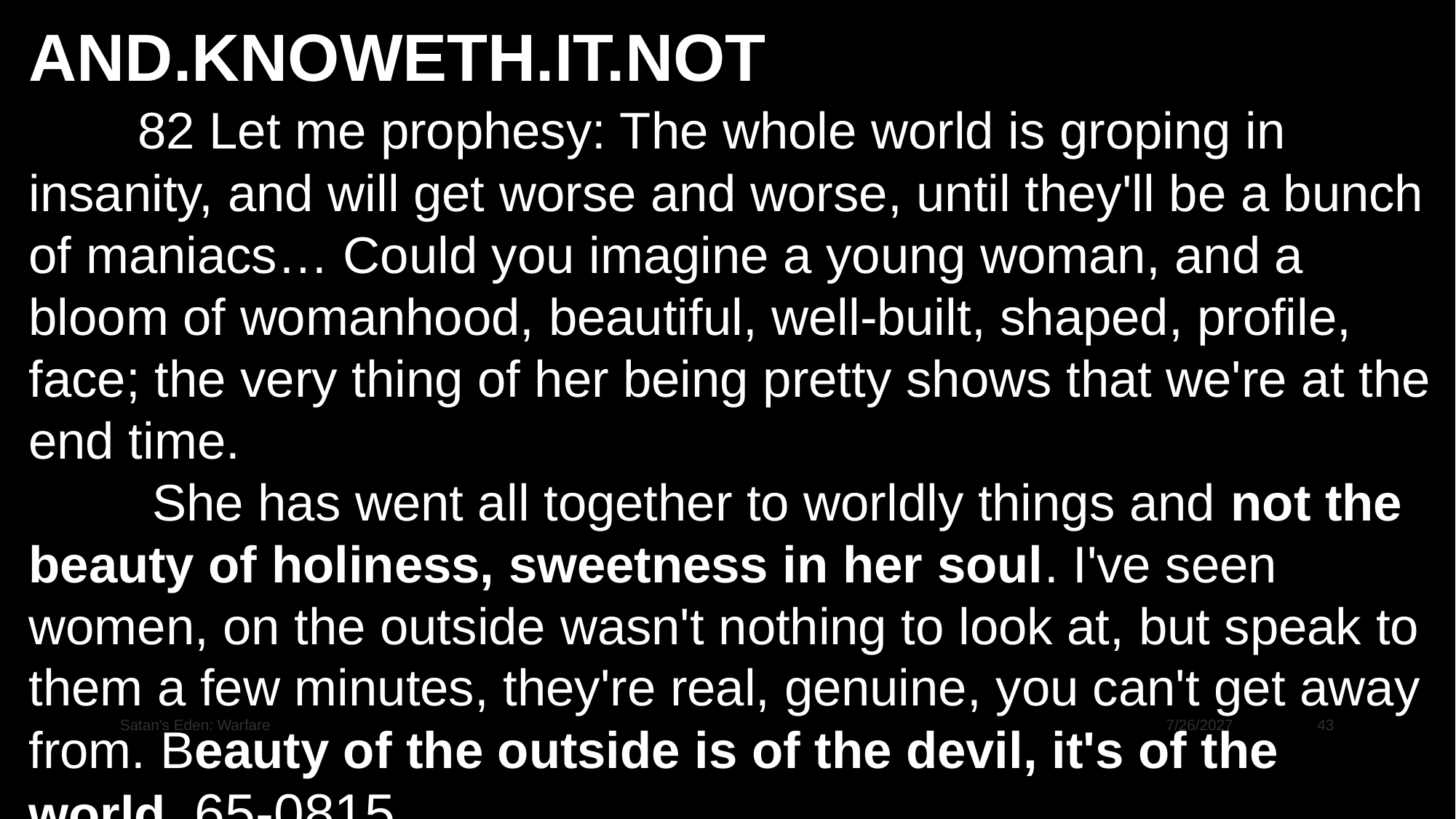

AND.KNOWETH.IT.NOT
	82 Let me prophesy: The whole world is groping in insanity, and will get worse and worse, until they'll be a bunch of maniacs… Could you imagine a young woman, and a bloom of womanhood, beautiful, well-built, shaped, profile, face; the very thing of her being pretty shows that we're at the end time.
	 She has went all together to worldly things and not the beauty of holiness, sweetness in her soul. I've seen women, on the outside wasn't nothing to look at, but speak to them a few minutes, they're real, genuine, you can't get away from. Beauty of the outside is of the devil, it's of the world. 65-0815

Satan's Eden: Warfare
7/26/2027
43